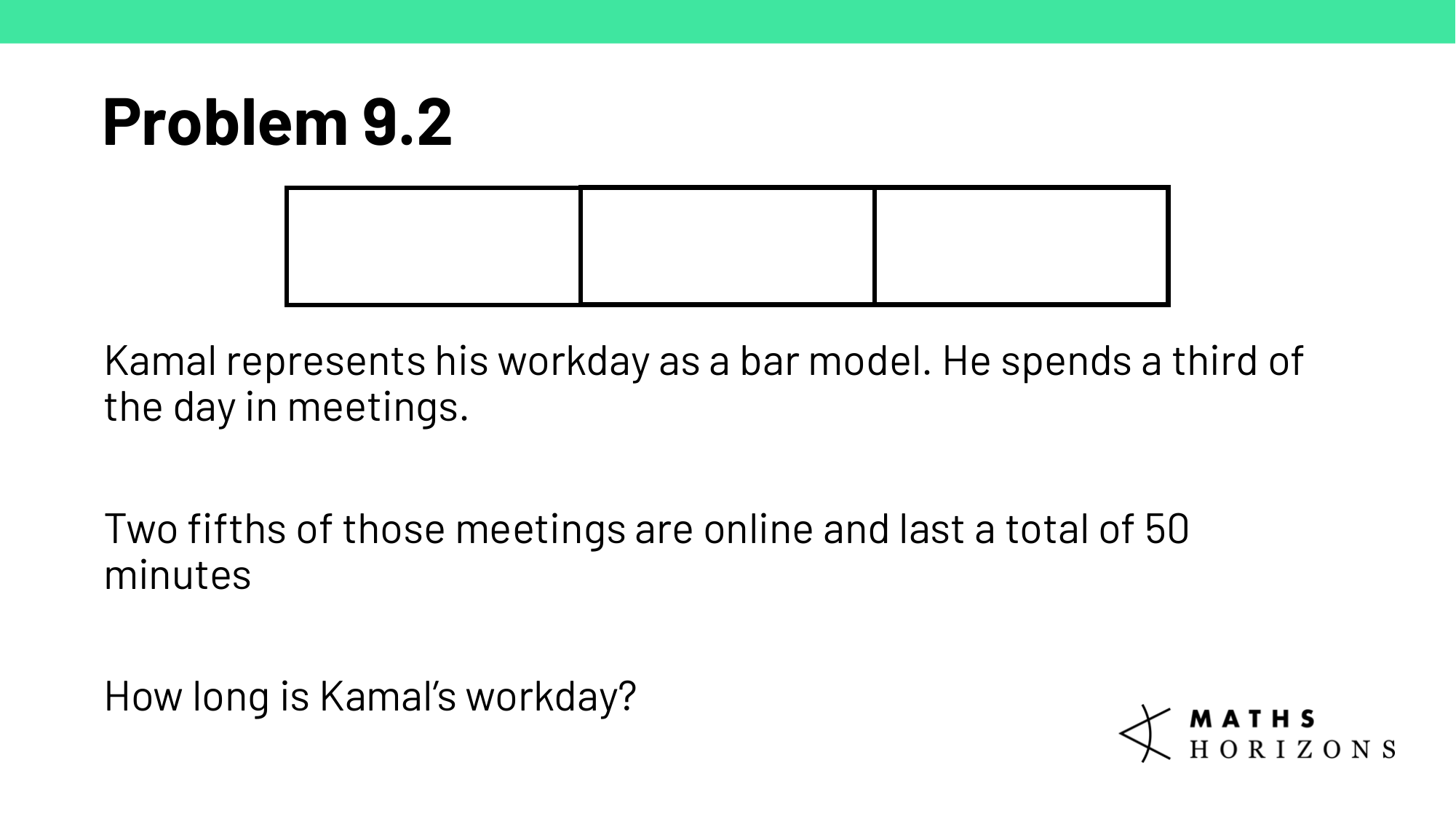

Problem 9.2

Kamal represents his workday as a bar model. He spends a third of the day in meetings.

Two fifths of those meetings are online and last a total of 50 minutes

How long is Kamal’s workday?